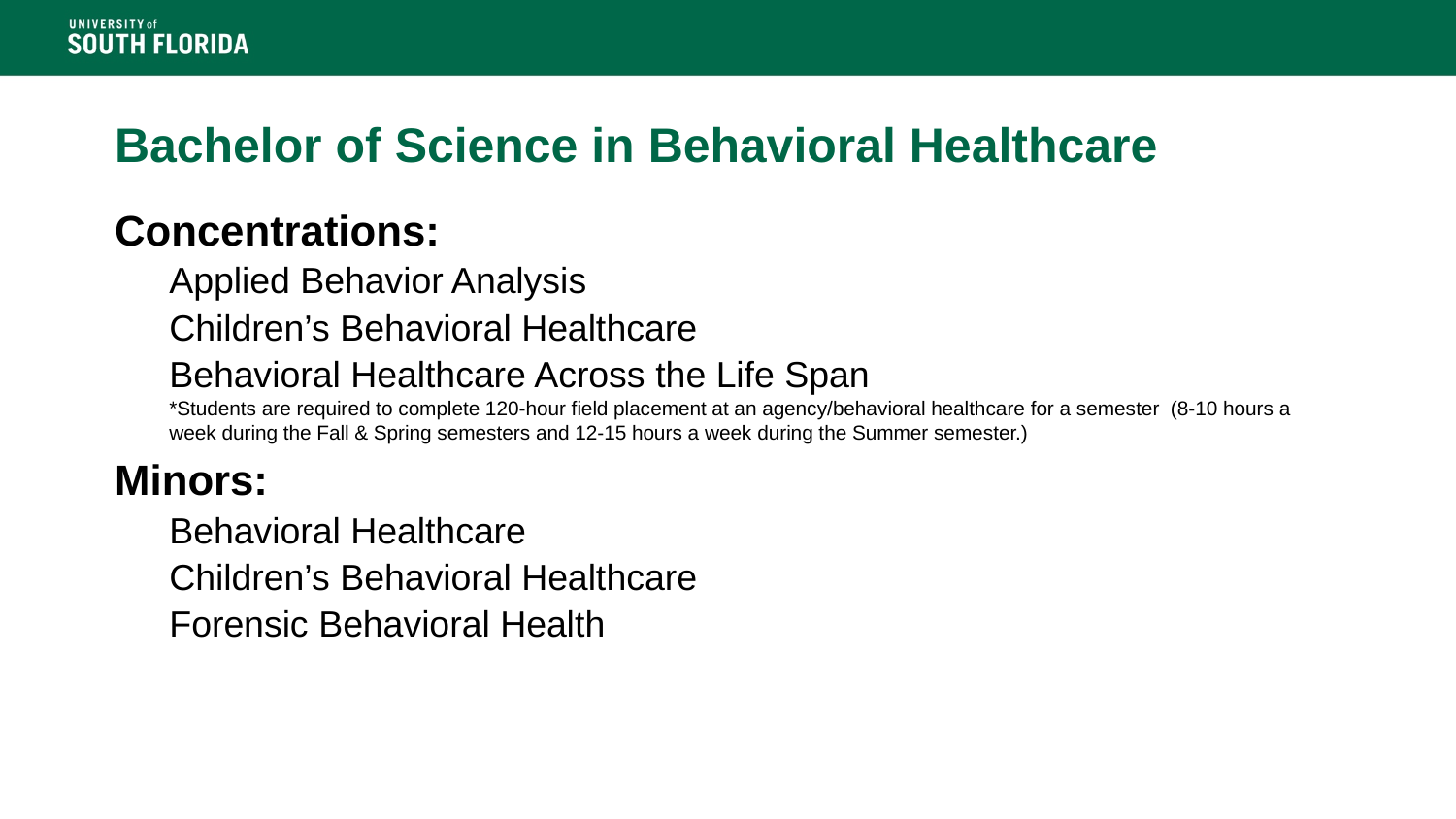

# Bachelor of Science in Behavioral Healthcare
Concentrations:
Applied Behavior Analysis
Children’s Behavioral Healthcare
Behavioral Healthcare Across the Life Span
*Students are required to complete 120-hour field placement at an agency/behavioral healthcare for a semester  (8-10 hours a week during the Fall & Spring semesters and 12-15 hours a week during the Summer semester.)
Minors:
Behavioral Healthcare
Children’s Behavioral Healthcare
Forensic Behavioral Health